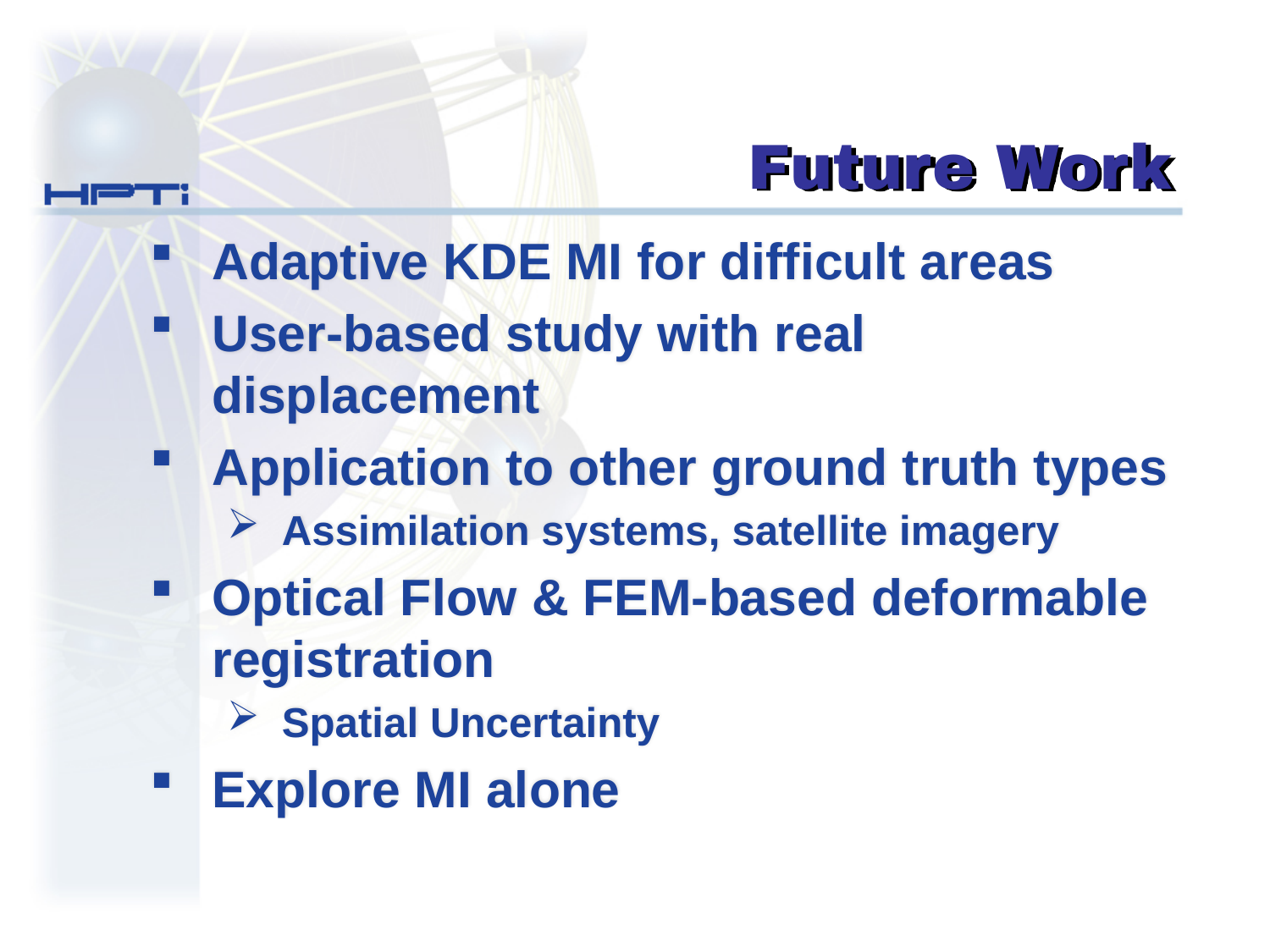

# Future Work
Adaptive KDE MI for difficult areas
User-based study with real displacement
Application to other ground truth types
Assimilation systems, satellite imagery
Optical Flow & FEM-based deformable registration
Spatial Uncertainty
Explore MI alone